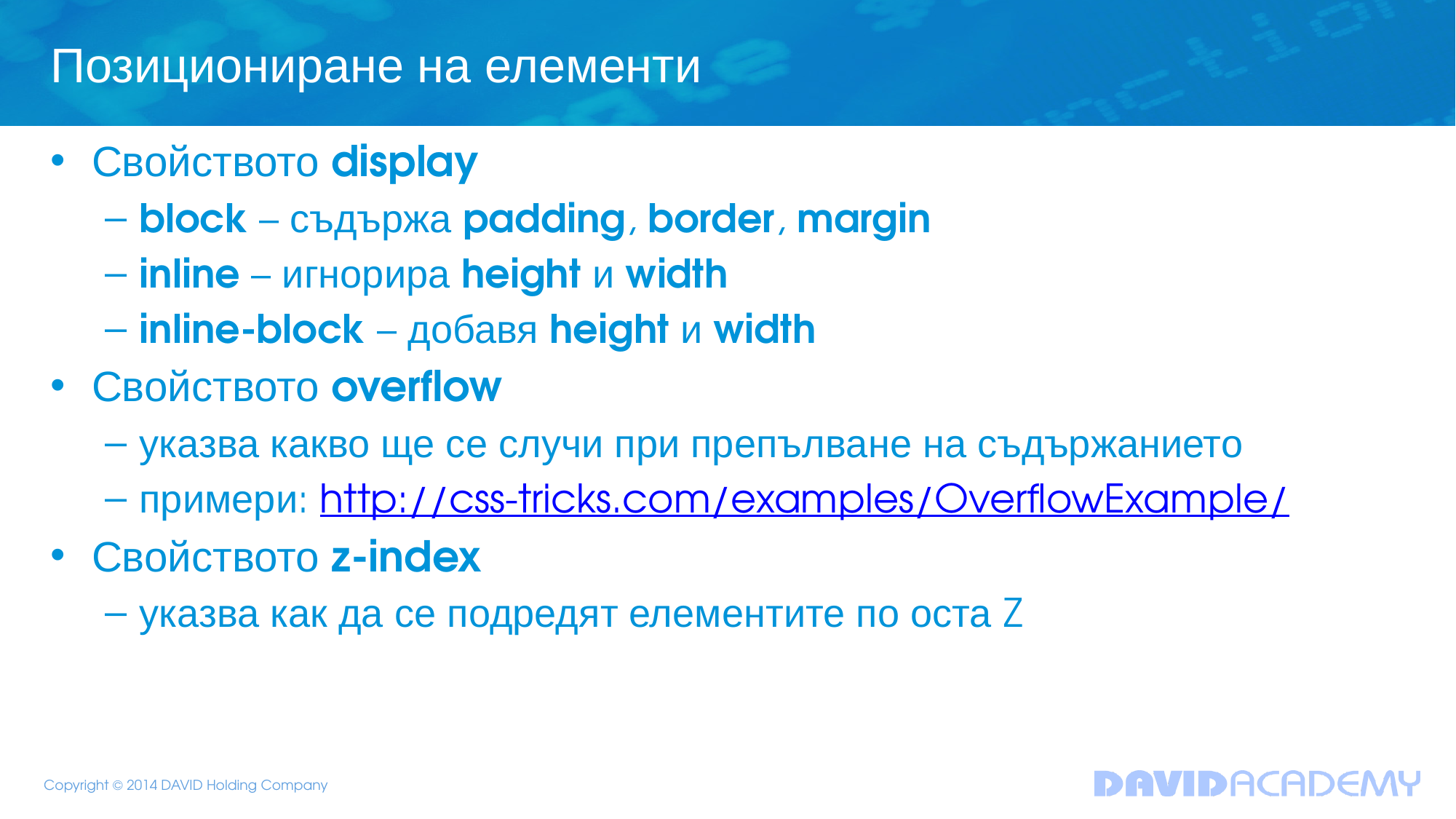

# Позициониране на елементи
Свойството display
block – съдържа padding, border, margin
inline – игнорира height и width
inline-block – добавя height и width
Свойството overflow
указва какво ще се случи при препълване на съдържанието
примери: http://css-tricks.com/examples/OverflowExample/
Свойството z-index
указва как да се подредят елементите по оста Z